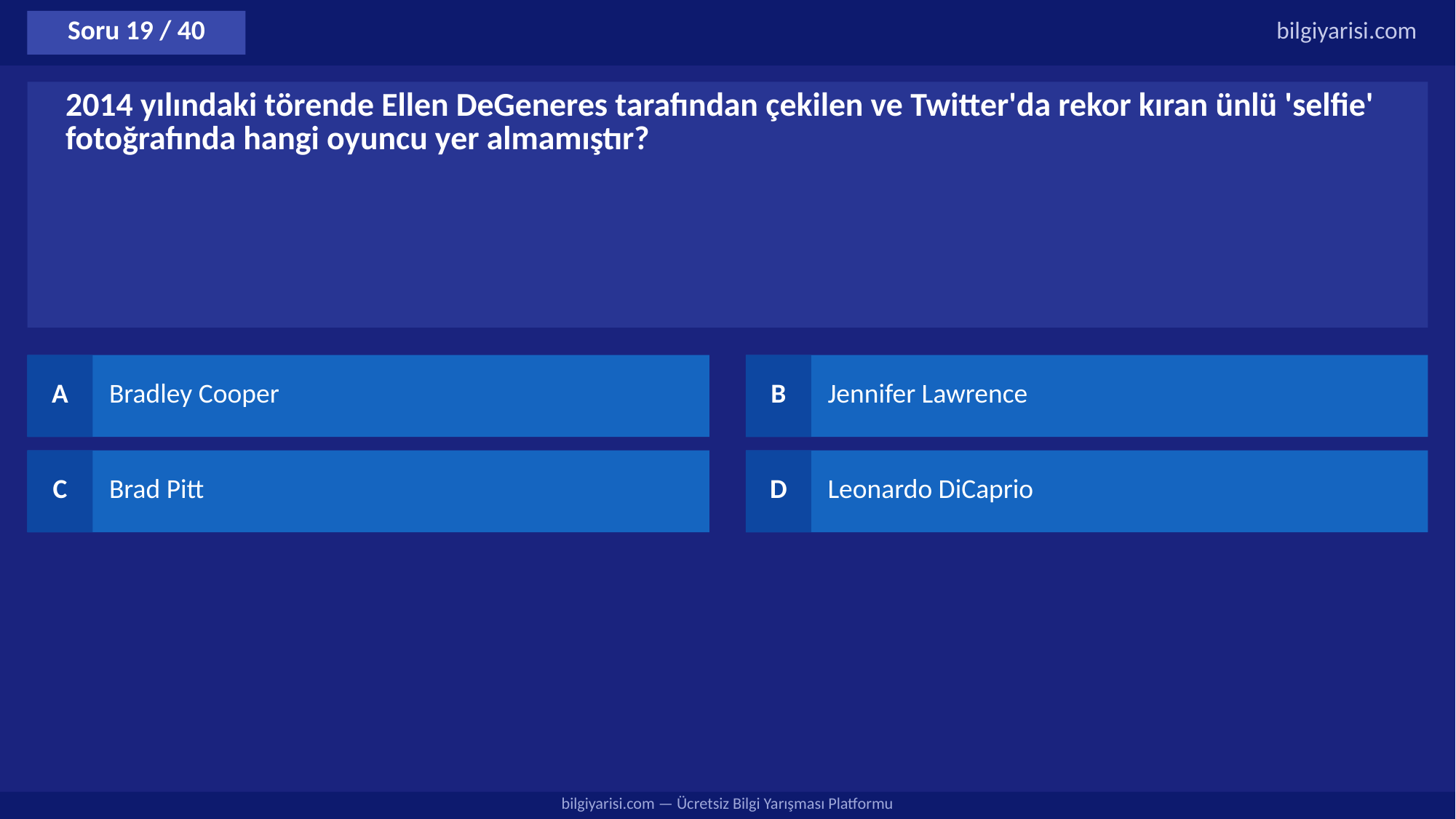

Soru 19 / 40
bilgiyarisi.com

2014 yılındaki törende Ellen DeGeneres tarafından çekilen ve Twitter'da rekor kıran ünlü 'selfie' fotoğrafında hangi oyuncu yer almamıştır?

A
Bradley Cooper

B
Jennifer Lawrence

C
Brad Pitt

D
Leonardo DiCaprio
bilgiyarisi.com — Ücretsiz Bilgi Yarışması Platformu